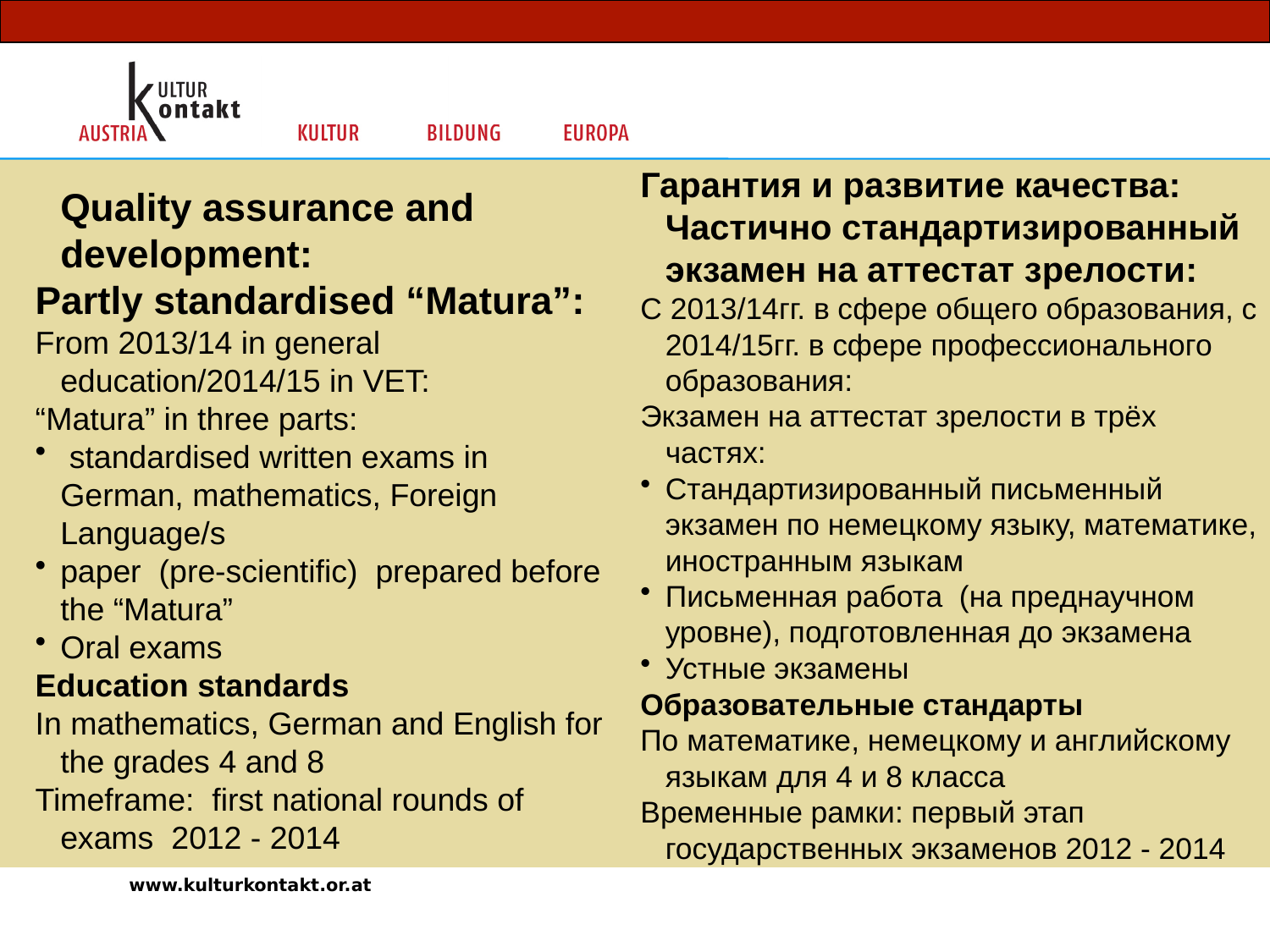

Гарантия и развитие качества:
	Частично стандартизированный экзамен на аттестат зрелости:
С 2013/14гг. в сфере общего образования, с 2014/15гг. в сфере профессионального образования:
Экзамен на аттестат зрелости в трёх частях:
Стандартизированный письменный экзамен по немецкому языку, математике, иностранным языкам
Письменная работа  (на преднаучном уровне), подготовленная до экзамена
Устные экзамены
Образовательные стандарты
По математике, немецкому и английскому языкам для 4 и 8 класса
Временные рамки: первый этап государственных экзаменов 2012 - 2014

	Quality assurance and development:
Partly standardised “Matura”:
From 2013/14 in general education/2014/15 in VET:
“Matura” in three parts:
 standardised written exams in German, mathematics, Foreign Language/s
paper  (pre-scientific)  prepared before the “Matura”
Oral exams
Education standards
In mathematics, German and English for the grades 4 and 8
Timeframe:  first national rounds of exams  2012 - 2014

www.kulturkontakt.or.at